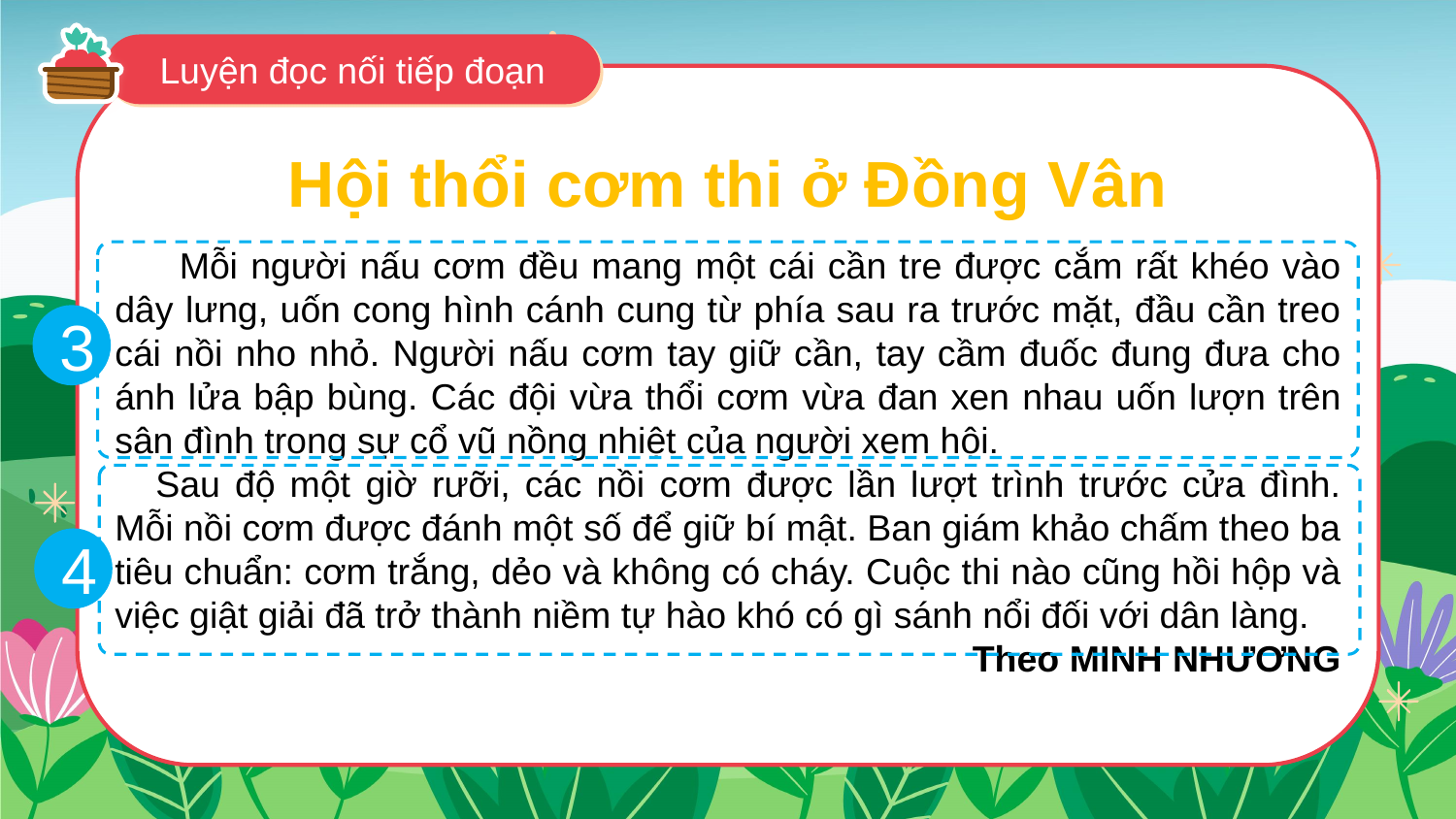

Luyện đọc nối tiếp đoạn

Hội thổi cơm thi ở Đồng Vân
     Mỗi người nấu cơm đều mang một cái cần tre được cắm rất khéo vào dây lưng, uốn cong hình cánh cung từ phía sau ra trước mặt, đầu cần treo cái nồi nho nhỏ. Người nấu cơm tay giữ cần, tay cầm đuốc đung đưa cho ánh lửa bập bùng. Các đội vừa thổi cơm vừa đan xen nhau uốn lượn trên sân đình trong sự cổ vũ nồng nhiệt của người xem hội.
    Sau độ một giờ rưỡi, các nồi cơm được lần lượt trình trước cửa đình. Mỗi nồi cơm được đánh một số để giữ bí mật. Ban giám khảo chấm theo ba tiêu chuẩn: cơm trắng, dẻo và không có cháy. Cuộc thi nào cũng hồi hộp và việc giật giải đã trở thành niềm tự hào khó có gì sánh nổi đối với dân làng.
Theo MINH NHƯƠNG

3

4